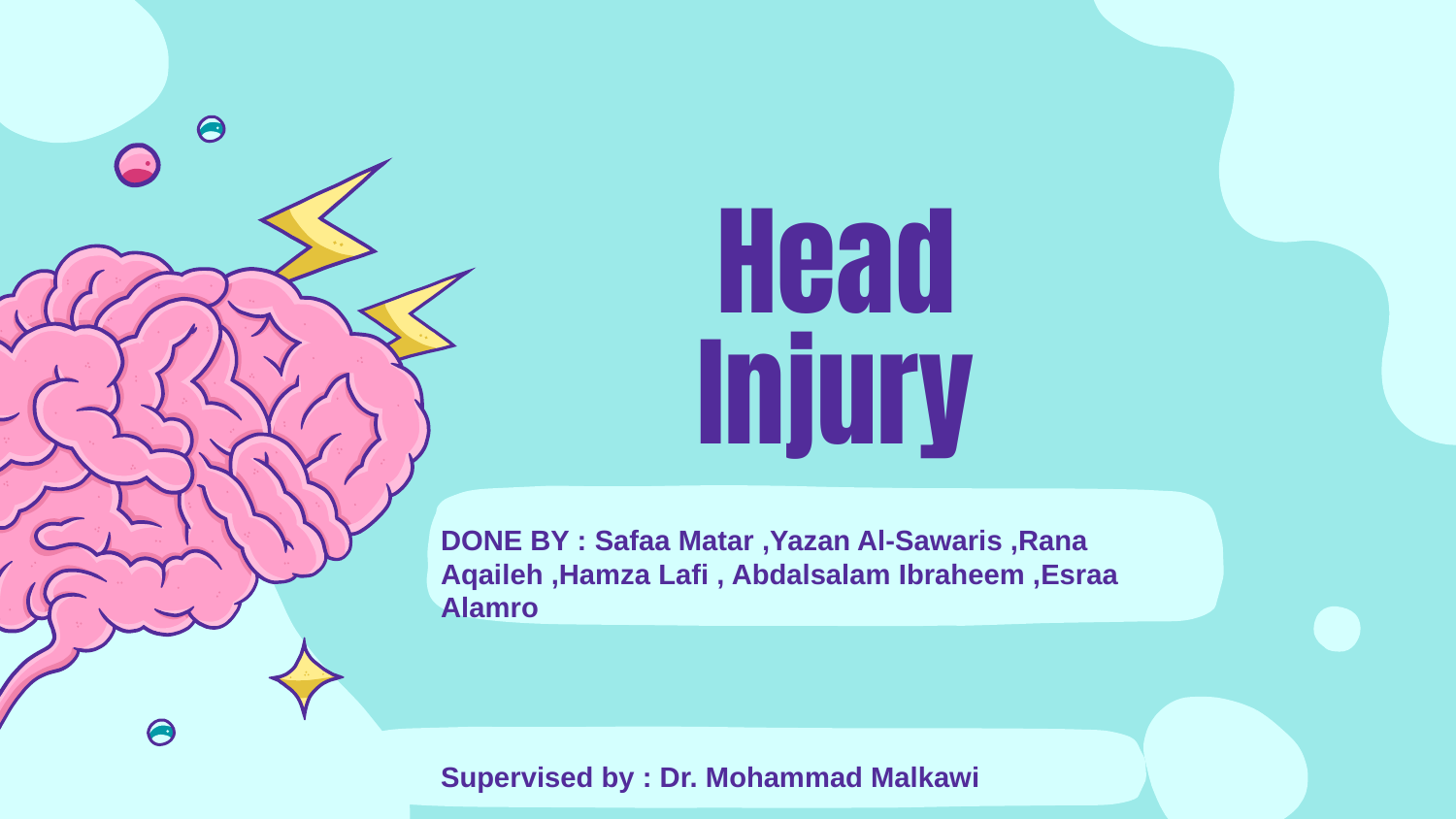

# Head Injury

DONE BY : Safaa Matar ,Yazan Al-Sawaris ,Rana Aqaileh ,Hamza Lafi , Abdalsalam Ibraheem ,Esraa Alamro

Supervised by : Dr. Mohammad Malkawi